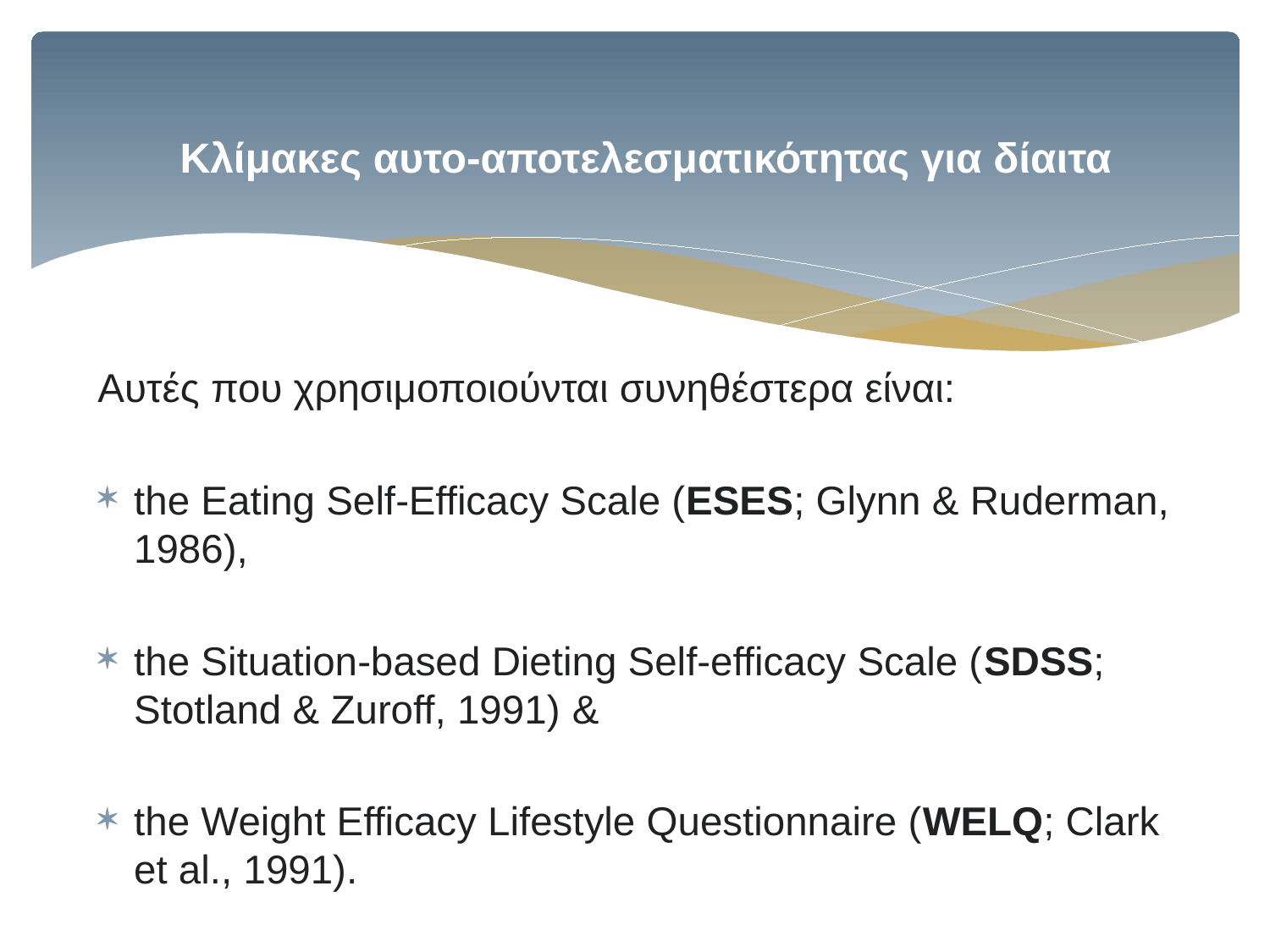

# Κλίμακες αυτο-αποτελεσματικότητας για δίαιτα
Αυτές που χρησιμοποιούνται συνηθέστερα είναι:

the Eating Self-Efficacy Scale (ESES; Glynn & Ruderman, 1986),

the Situation-based Dieting Self-efficacy Scale (SDSS; Stotland & Zuroff, 1991) &

the Weight Efficacy Lifestyle Questionnaire (WELQ; Clark et al., 1991).